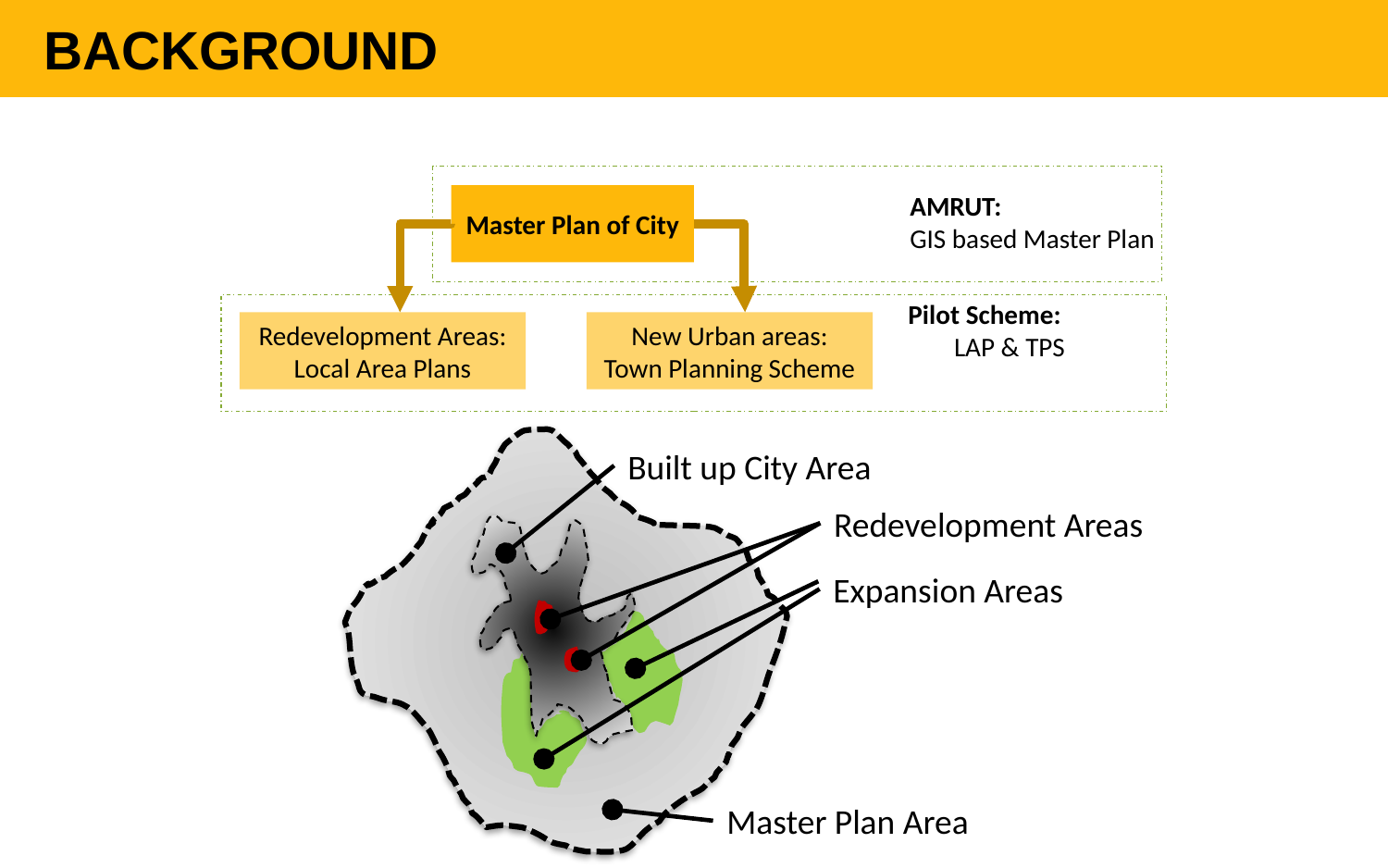

# BACKGROUND

Master Plan of City

Redevelopment Areas: Local Area Plans
New Urban areas: Town Planning Scheme
AMRUT:
GIS based Master Plan
Pilot Scheme:
LAP & TPS

Built up City Area
Redevelopment Areas

Expansion Areas

Master Plan Area